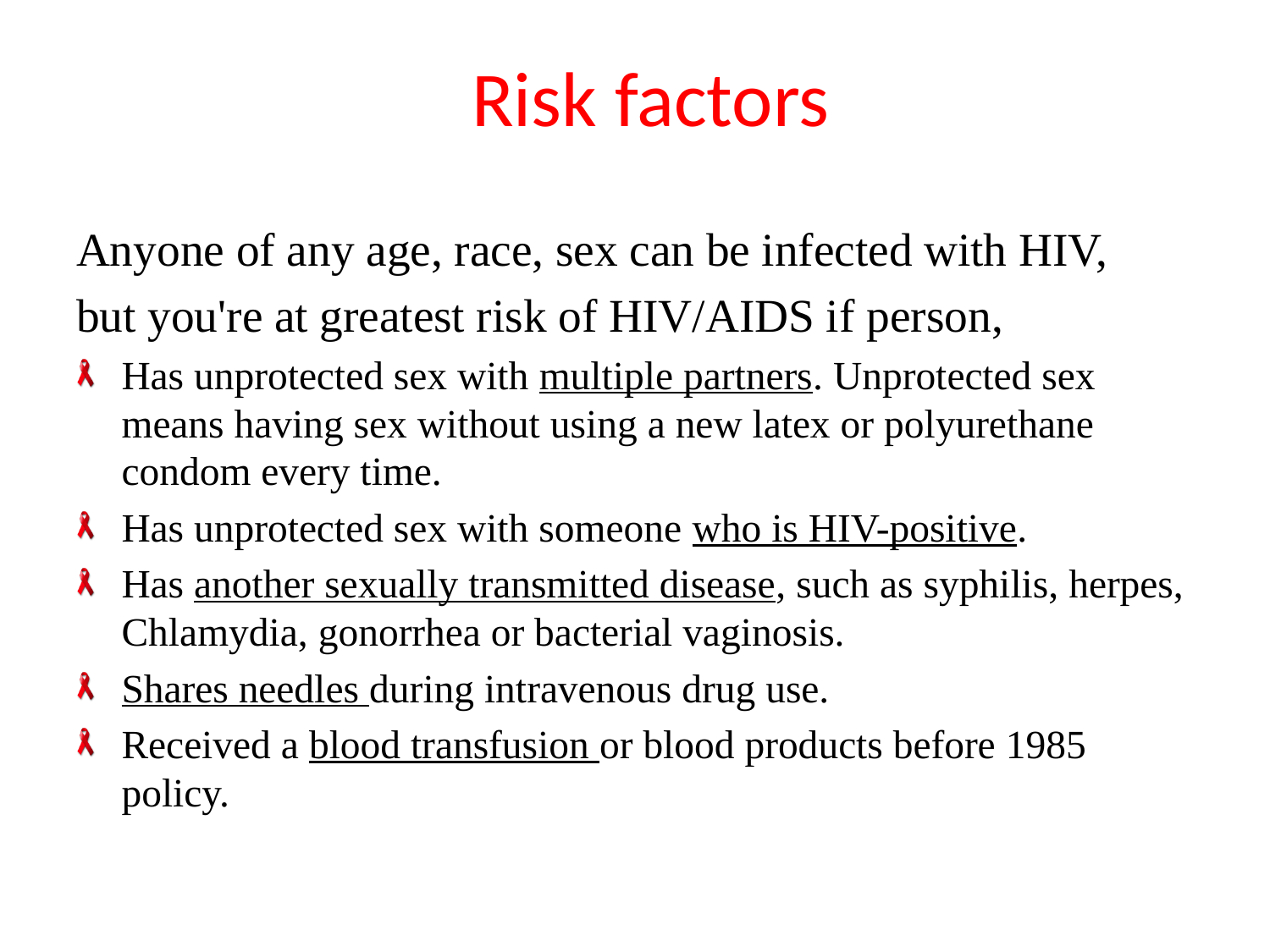

Risk factors

Anyone of any age, race, sex can be infected with HIV,
but you're at greatest risk of HIV/AIDS if person,
Has unprotected sex with multiple partners. Unprotected sex means having sex without using a new latex or polyurethane condom every time.
Has unprotected sex with someone who is HIV-positive.
Has another sexually transmitted disease, such as syphilis, herpes, Chlamydia, gonorrhea or bacterial vaginosis.
Shares needles during intravenous drug use.
Received a blood transfusion or blood products before 1985 policy.